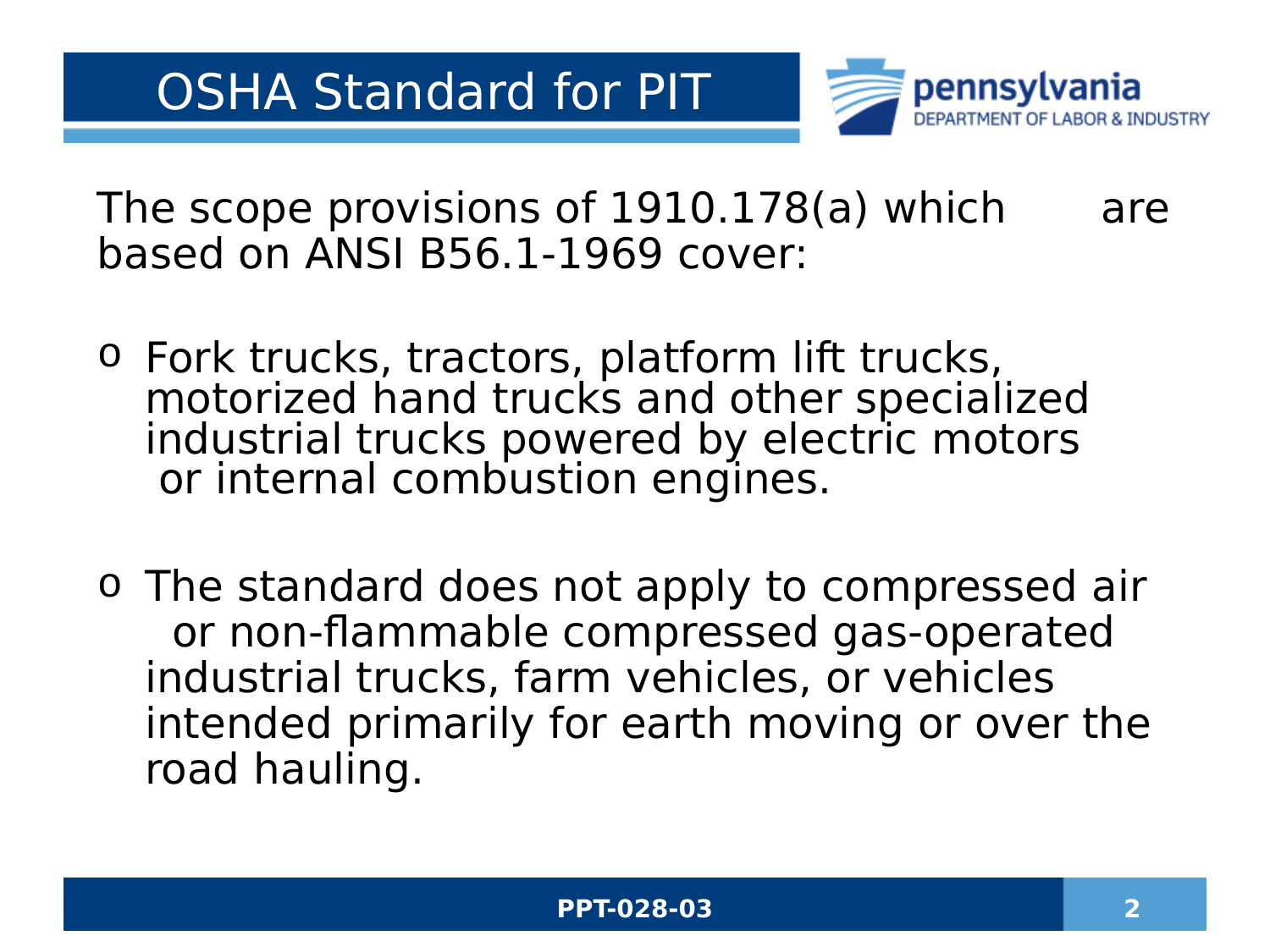

# OSHA Standard for PIT
The scope provisions of 1910.178(a) which       are based on ANSI B56.1-1969 cover:

Fork trucks, tractors, platform lift trucks, motorized hand trucks and other specialized industrial trucks powered by electric motors        or internal combustion engines.

The standard does not apply to compressed air    or non-flammable compressed gas-operated industrial trucks, farm vehicles, or vehicles intended primarily for earth moving or over the road hauling.

PPT-028-03
2